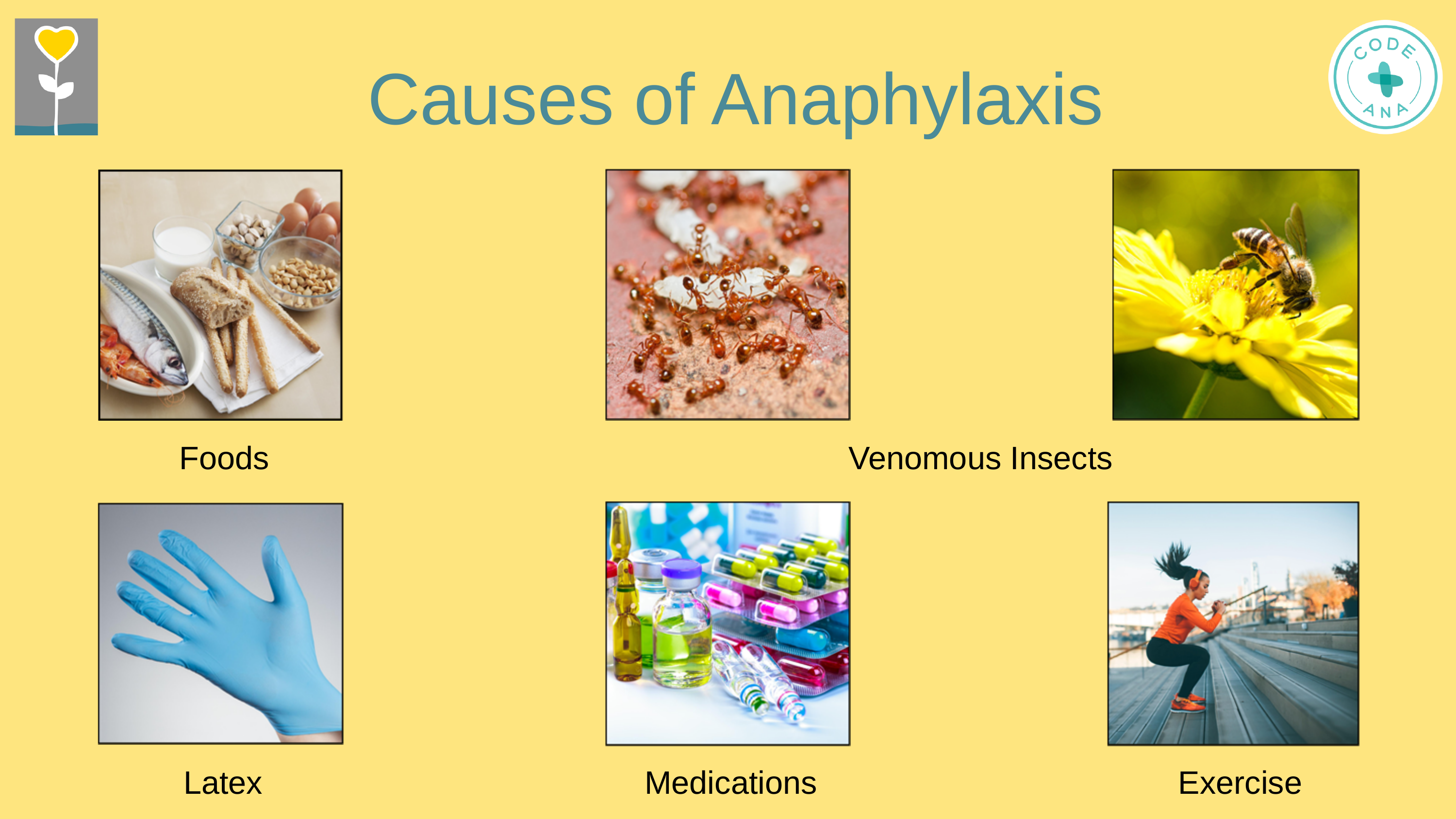

Causes of Anaphylaxis

Foods
Venomous Insects

Latex
Medications
Exercise